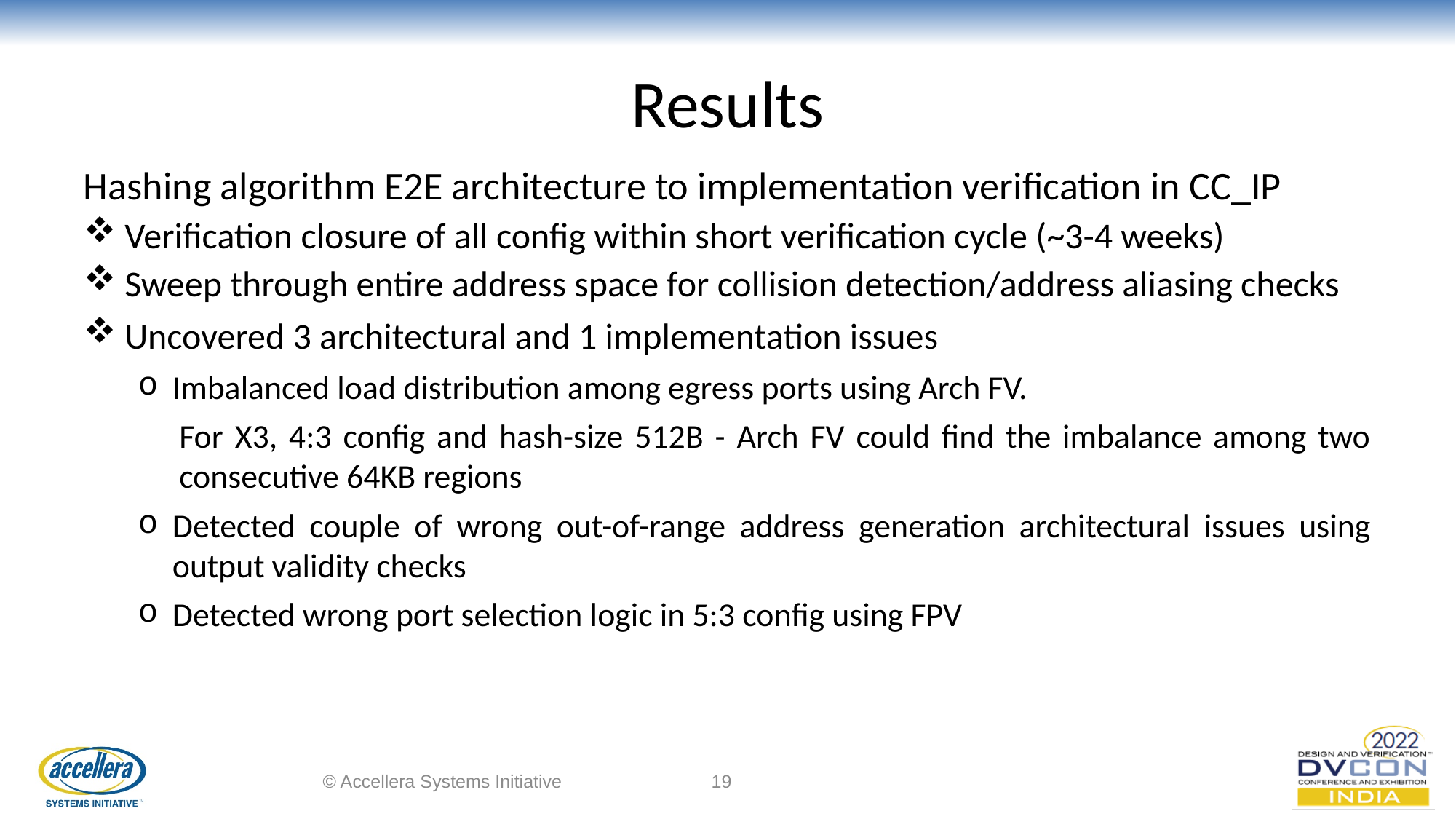

# Results
Hashing algorithm E2E architecture to implementation verification in CC_IP
Verification closure of all config within short verification cycle (~3-4 weeks)
Sweep through entire address space for collision detection/address aliasing checks
Uncovered 3 architectural and 1 implementation issues
Imbalanced load distribution among egress ports using Arch FV.
For X3, 4:3 config and hash-size 512B - Arch FV could find the imbalance among two consecutive 64KB regions
Detected couple of wrong out-of-range address generation architectural issues using output validity checks
Detected wrong port selection logic in 5:3 config using FPV

© Accellera Systems Initiative
19